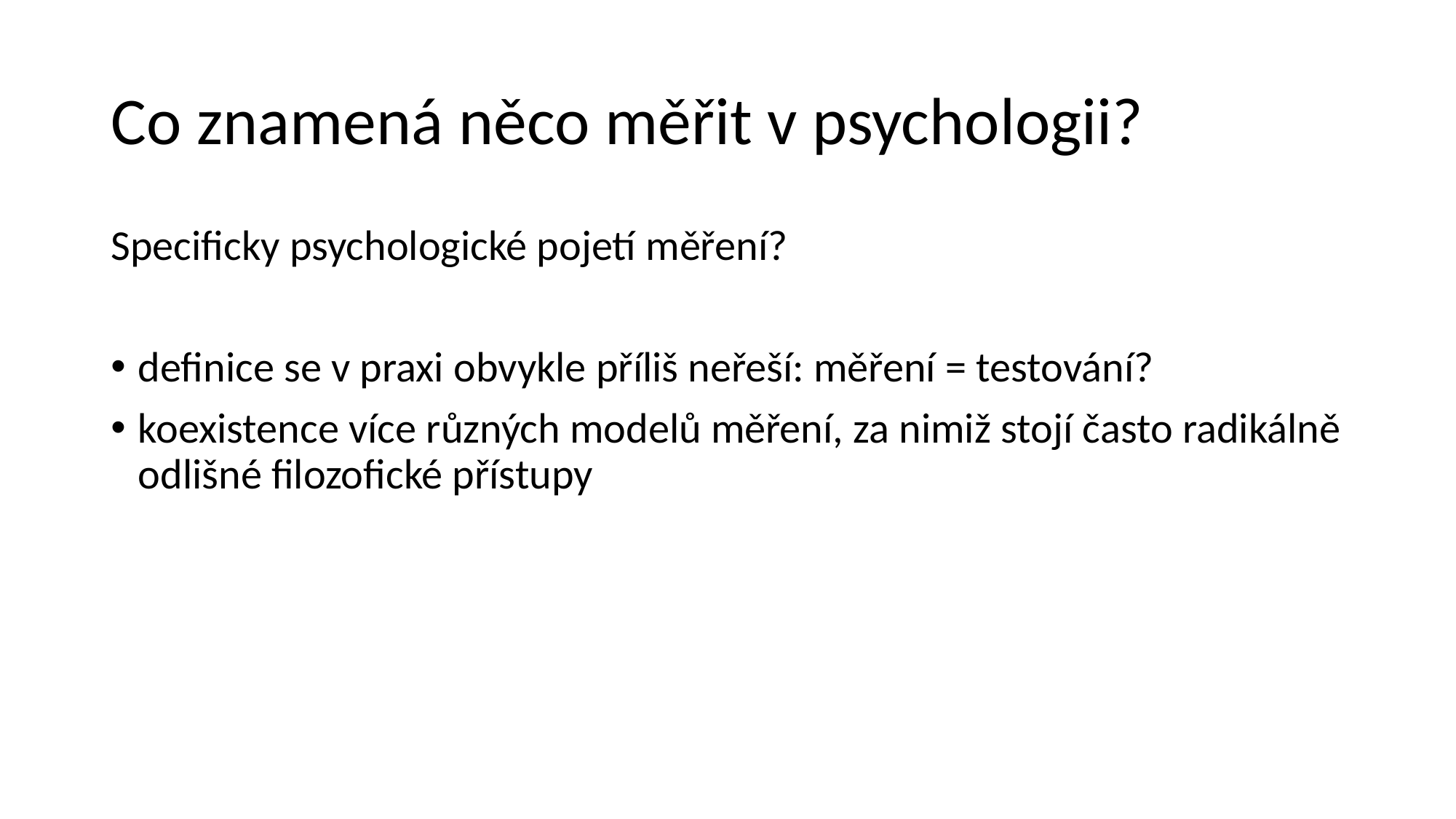

# Co znamená něco měřit v psychologii?
Specificky psychologické pojetí měření?

definice se v praxi obvykle příliš neřeší: měření = testování?
koexistence více různých modelů měření, za nimiž stojí často radikálně odlišné filozofické přístupy